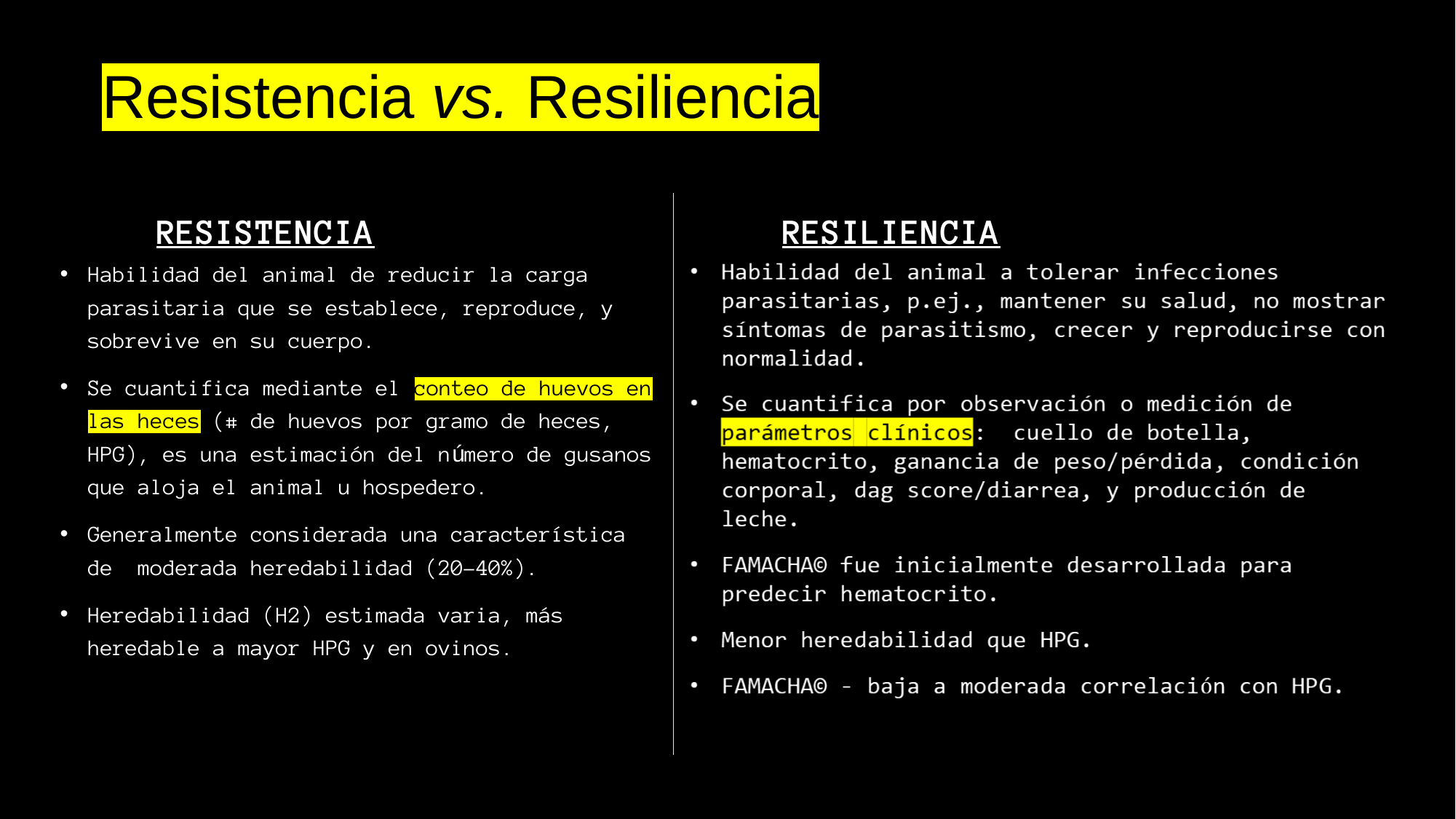

# Resistencia vs. Resiliencia
RESISTENCIA
RESILIENCIA
Habilidad del animal de reducir la carga parasitaria que se establece, reproduce, y sobrevive en su cuerpo.
Se cuantifica mediante el conteo de huevos en las heces (# de huevos por gramo de heces, HPG), es una estimación del número de gusanos que aloja el animal u hospedero.
Generalmente considerada una característica de  moderada heredabilidad (20-40%).
Heredabilidad (H2) estimada varia, más heredable a mayor HPG y en ovinos.